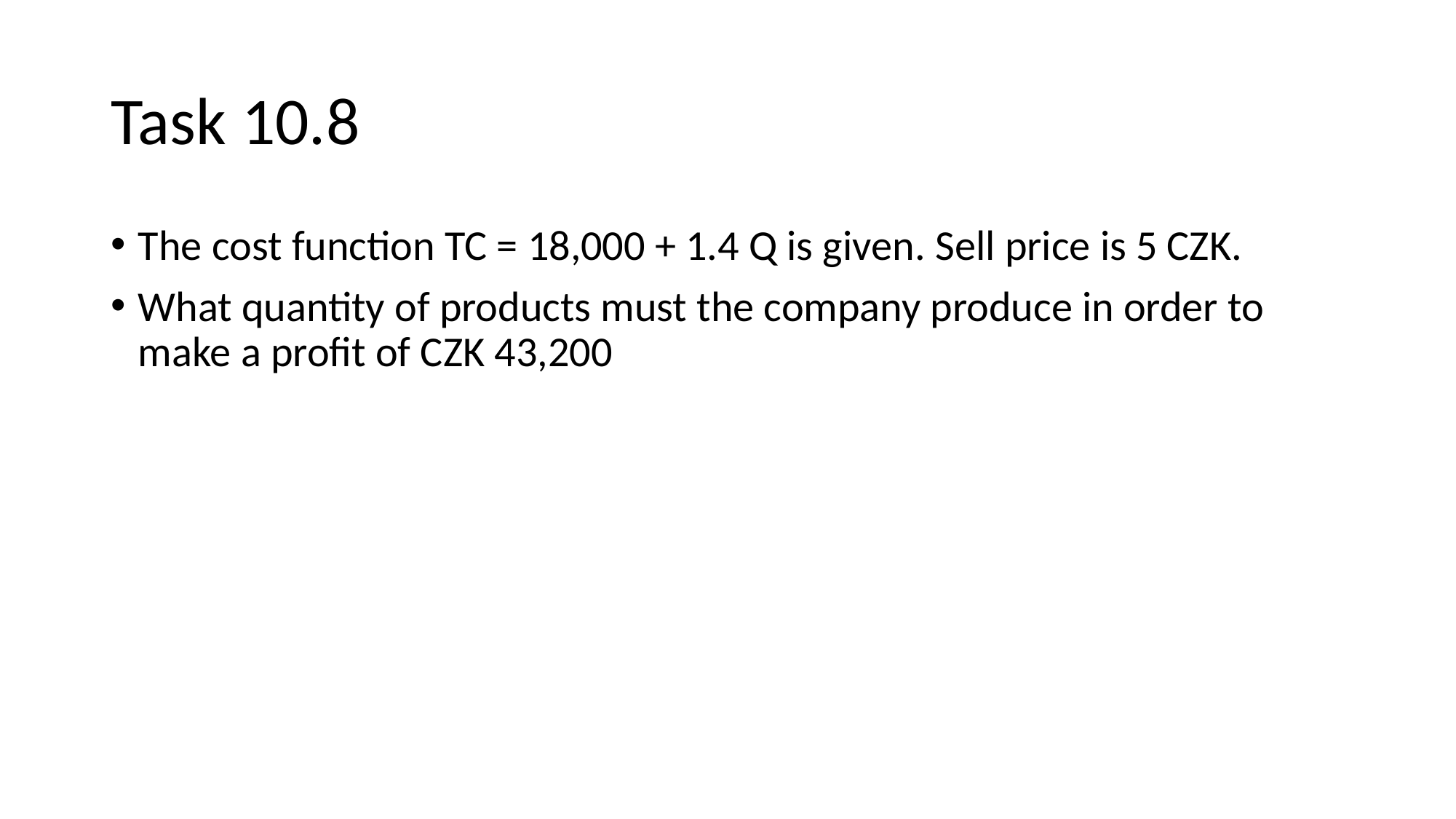

# Task 10.8
The cost function TC = 18,000 + 1.4 Q is given. Sell price is 5 CZK.
What quantity of products must the company produce in order to make a profit of CZK 43,200